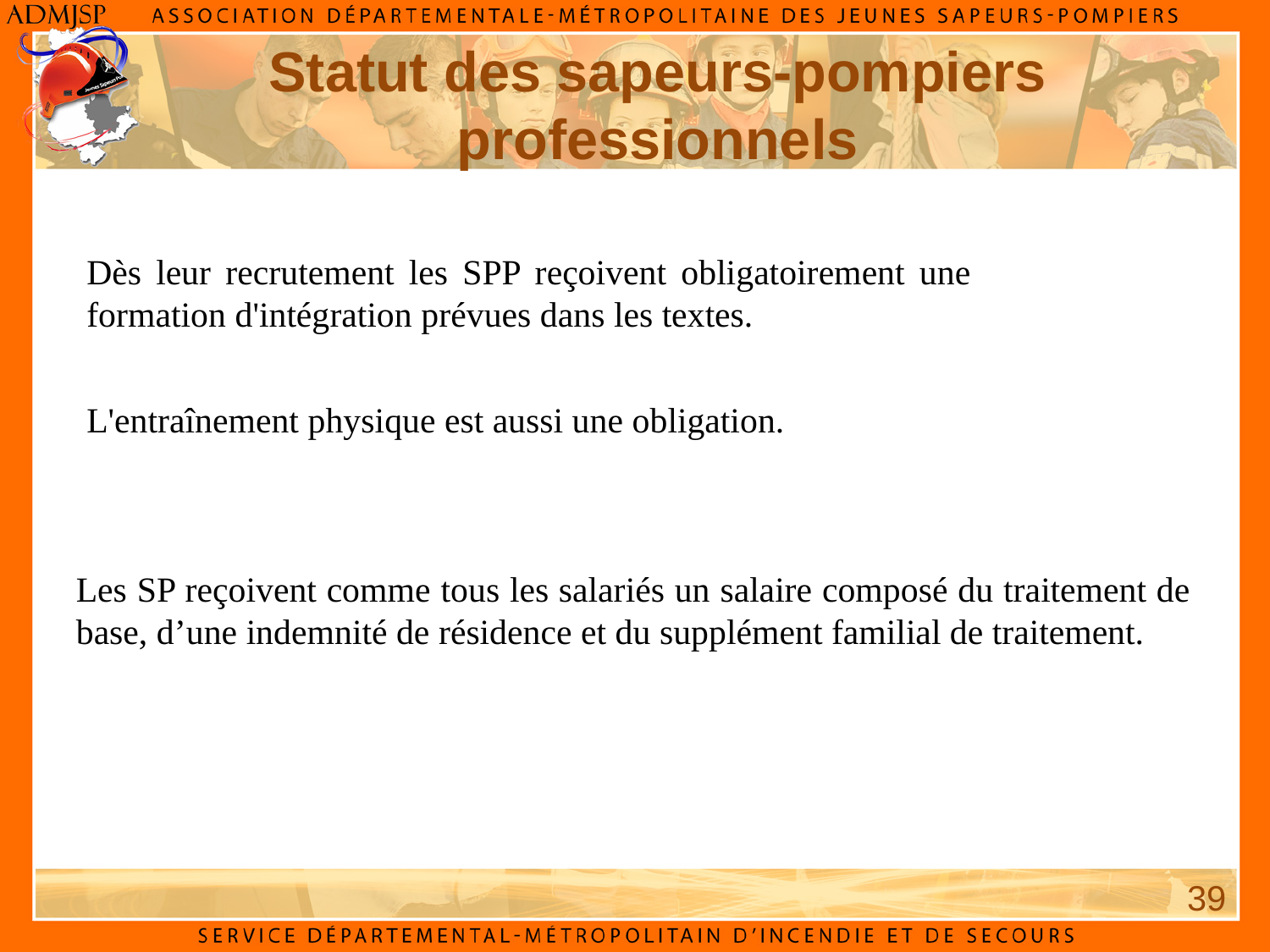

Statut des sapeurs-pompiers professionnels
Dès leur recrutement les SPP reçoivent obligatoirement une formation d'intégration prévues dans les textes.

L'entraînement physique est aussi une obligation.
Les SP reçoivent comme tous les salariés un salaire composé du traitement de base, d’une indemnité de résidence et du supplément familial de traitement.
39